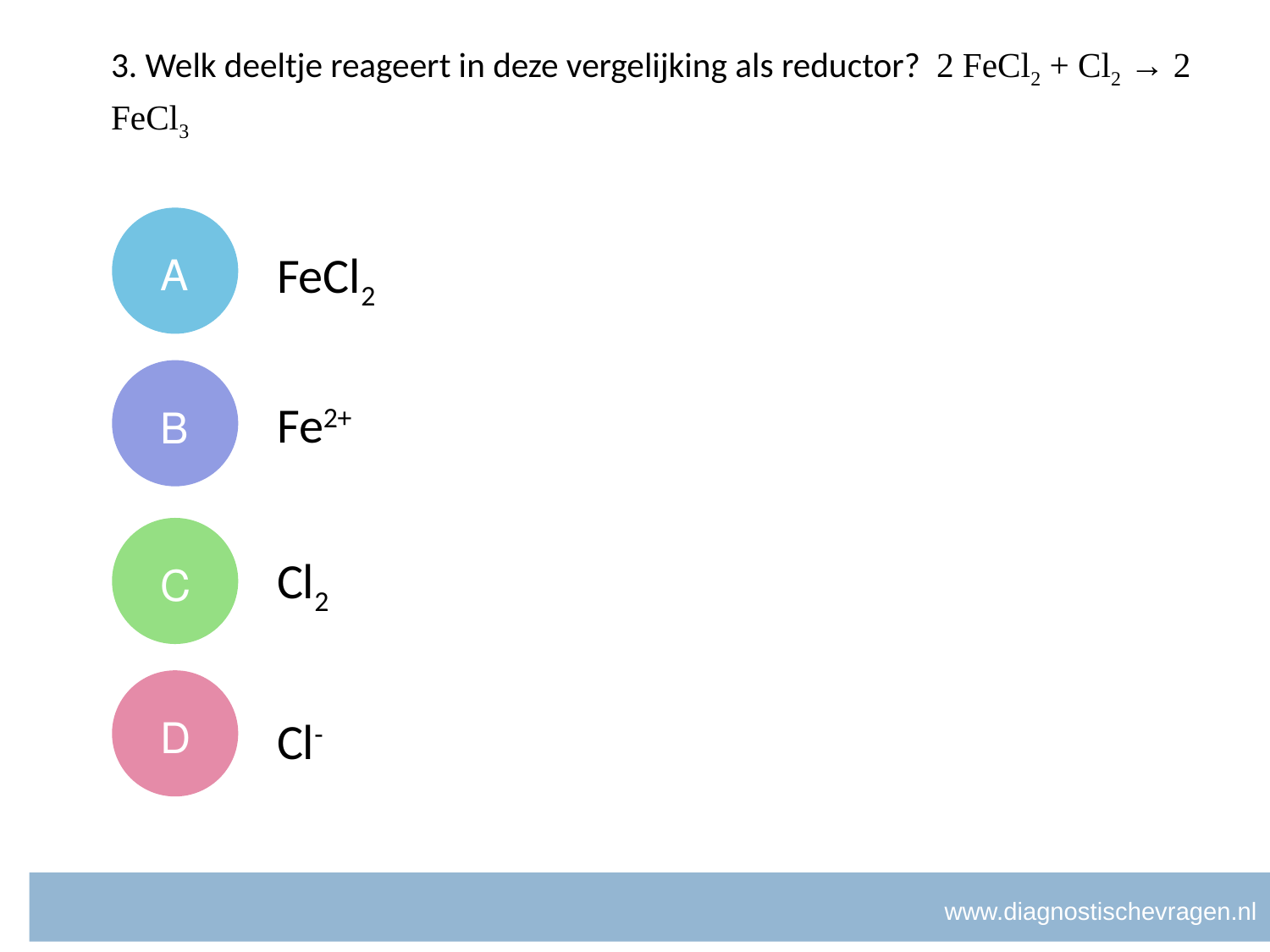

# 3. Welk deeltje reageert in deze vergelijking als reductor?  2 FeCl2 + Cl2 → 2 FeCl3

A
FeCl2

B
Fe2+

C
Cl2

D
Cl-

www.diagnostischevragen.nl